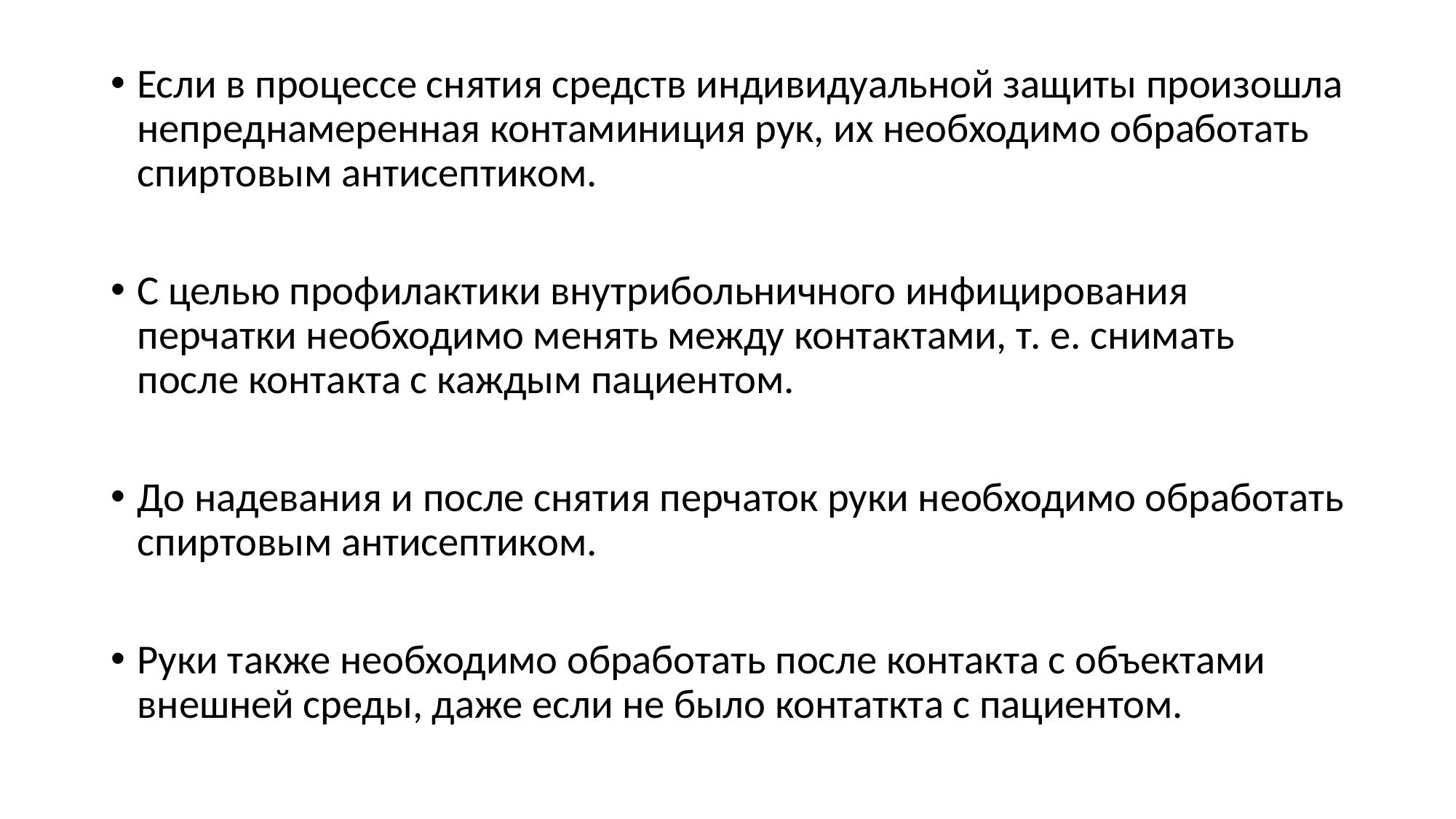

#
Если в процессе снятия средств индивидуальной защиты произошла непреднамеренная контаминиция рук, их необходимо обработать спиртовым антисептиком.

С целью профилактики внутрибольничного инфицирования перчатки необходимо менять между контактами, т. е. снимать после контакта с каждым пациентом.

До надевания и после снятия перчаток руки необходимо обработать спиртовым антисептиком.

Руки также необходимо обработать после контакта с объектами внешней среды, даже если не было контаткта с пациентом.